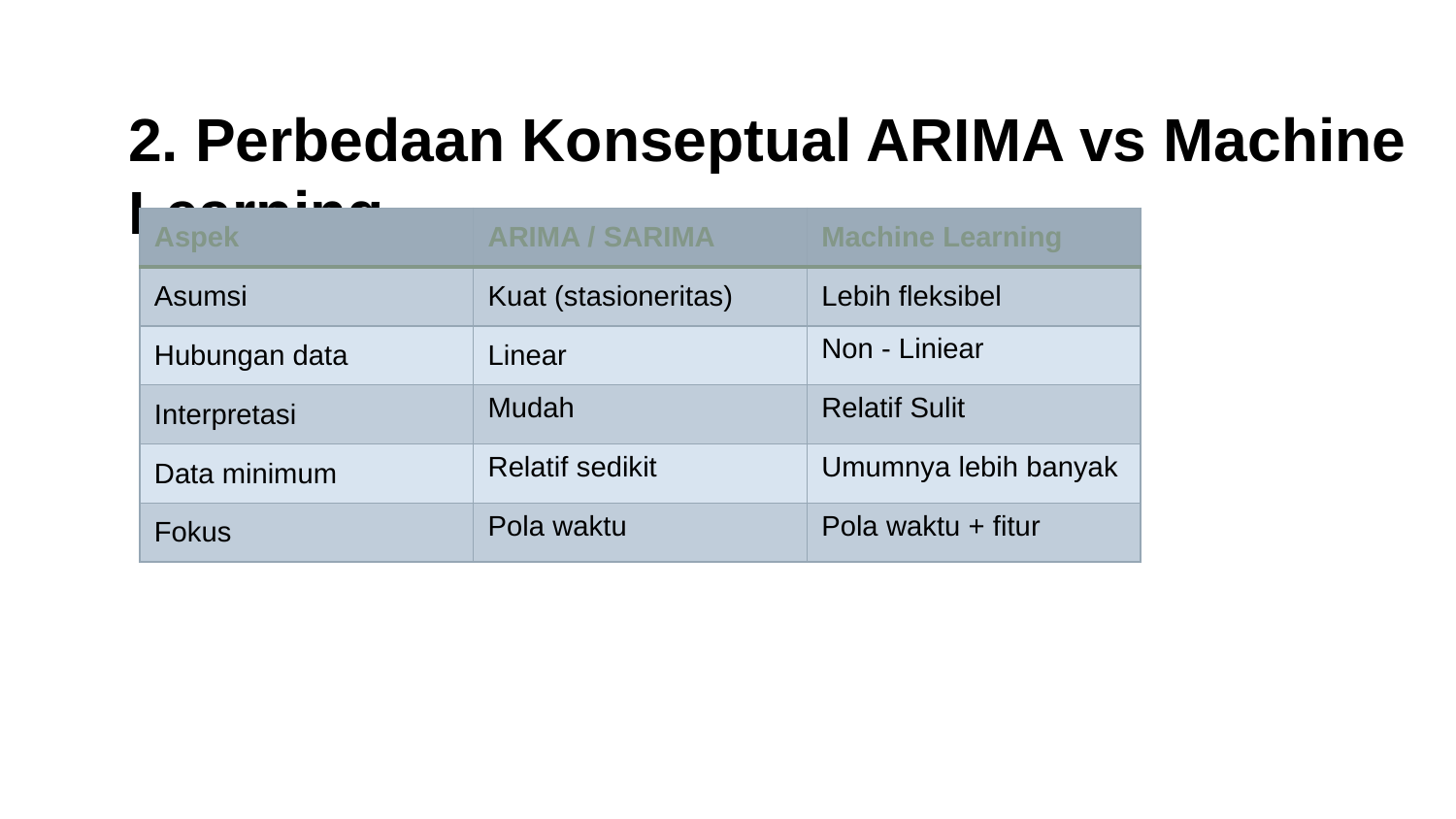

# 2. Perbedaan Konseptual ARIMA vs Machine Learning

| Aspek | ARIMA / SARIMA | Machine Learning |
| --- | --- | --- |
| Asumsi | Kuat (stasioneritas) | Lebih fleksibel |
| Hubungan data | Linear | Non - Liniear |
| Interpretasi | Mudah | Relatif Sulit |
| Data minimum | Relatif sedikit | Umumnya lebih banyak |
| Fokus | Pola waktu | Pola waktu + fitur |